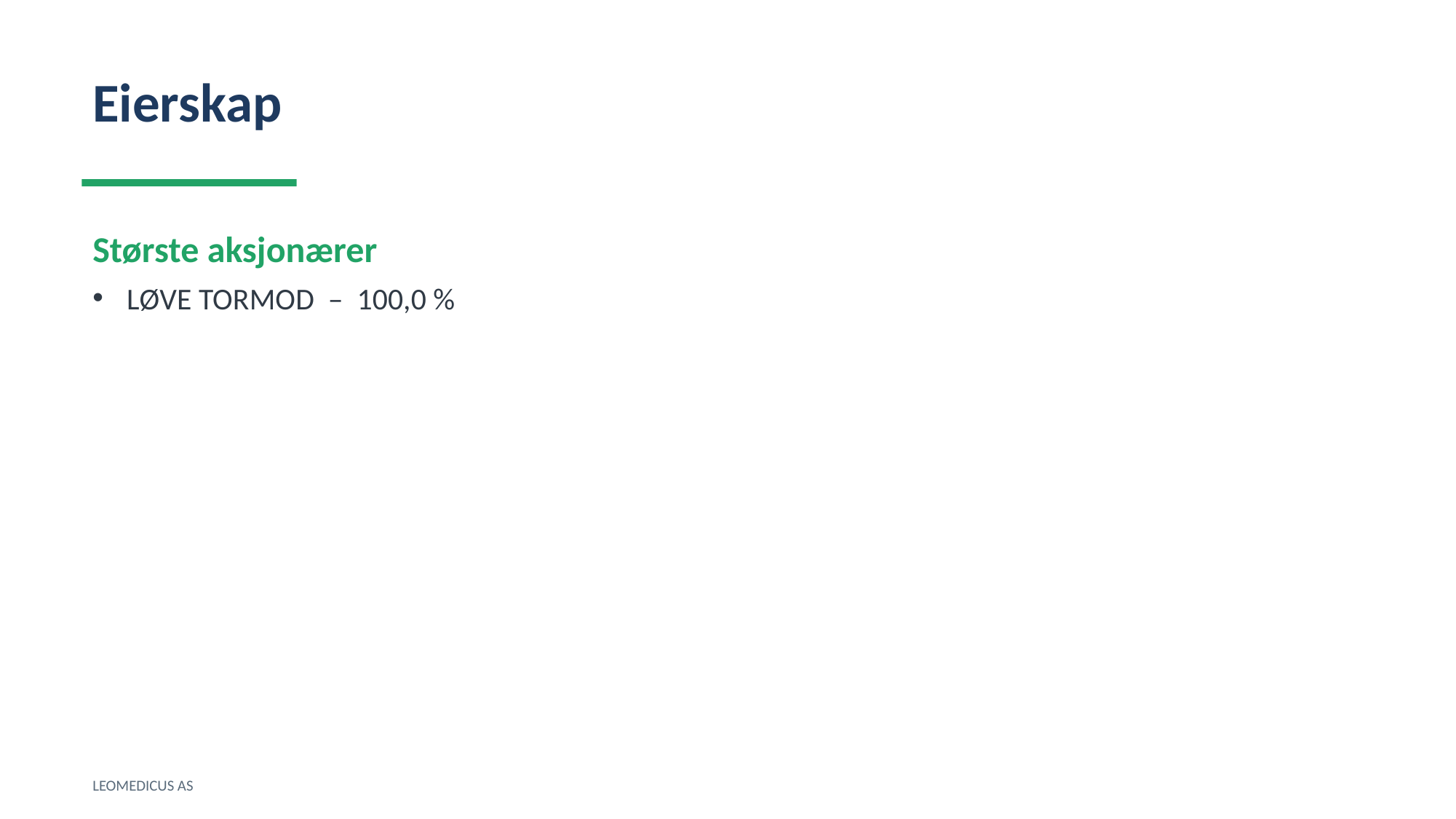

Eierskap

Største aksjonærer
LØVE TORMOD  –  100,0 %
LEOMEDICUS AS